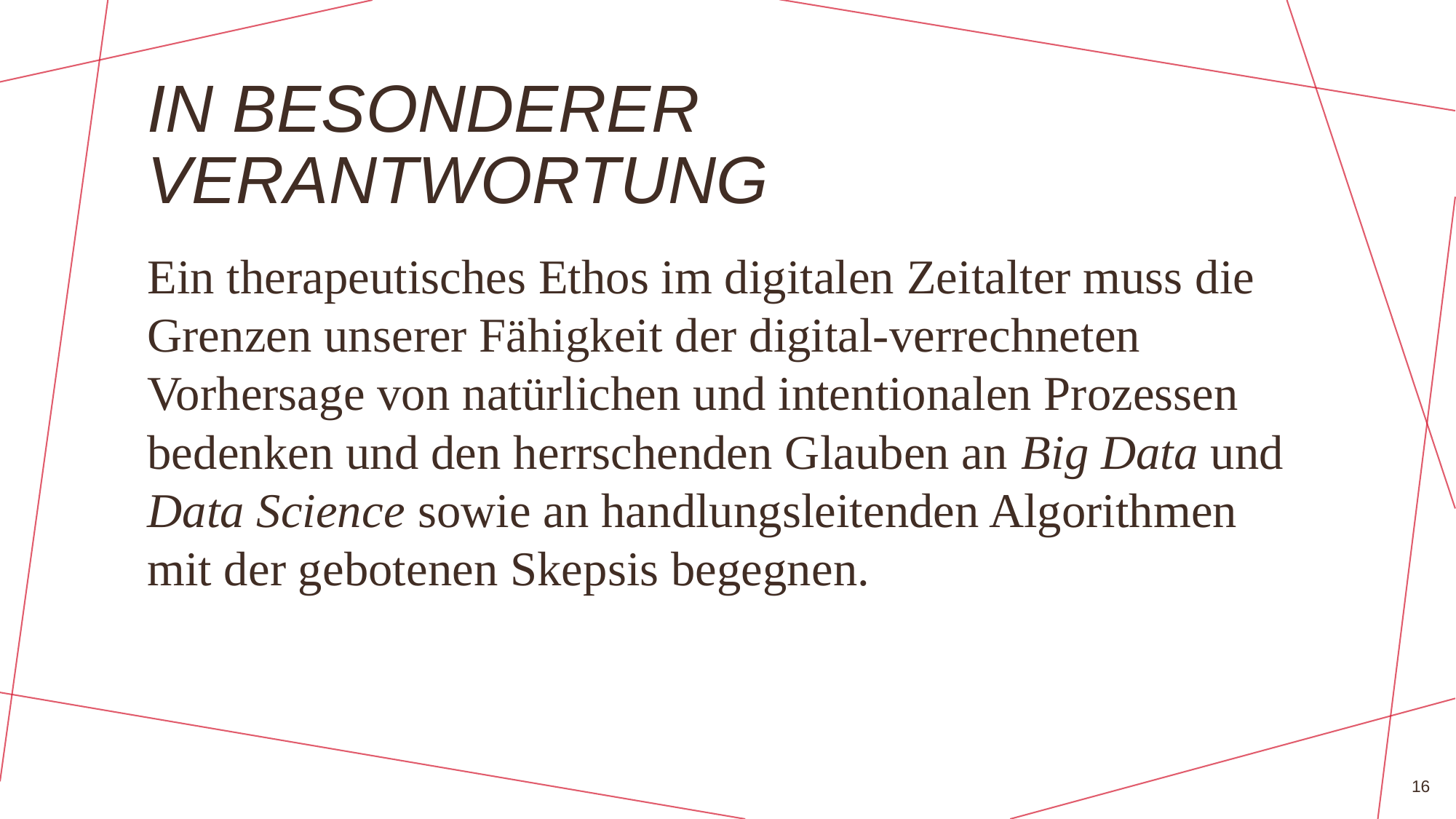

# IN BESONDERER VERANTWORTUNG
Ein therapeutisches Ethos im digitalen Zeitalter muss die Grenzen unserer Fähigkeit der digital-verrechneten Vorhersage von natürlichen und intentionalen Prozessen bedenken und den herrschenden Glauben an Big Data und Data Science sowie an handlungsleitenden Algorithmen mit der gebotenen Skepsis begegnen.
16